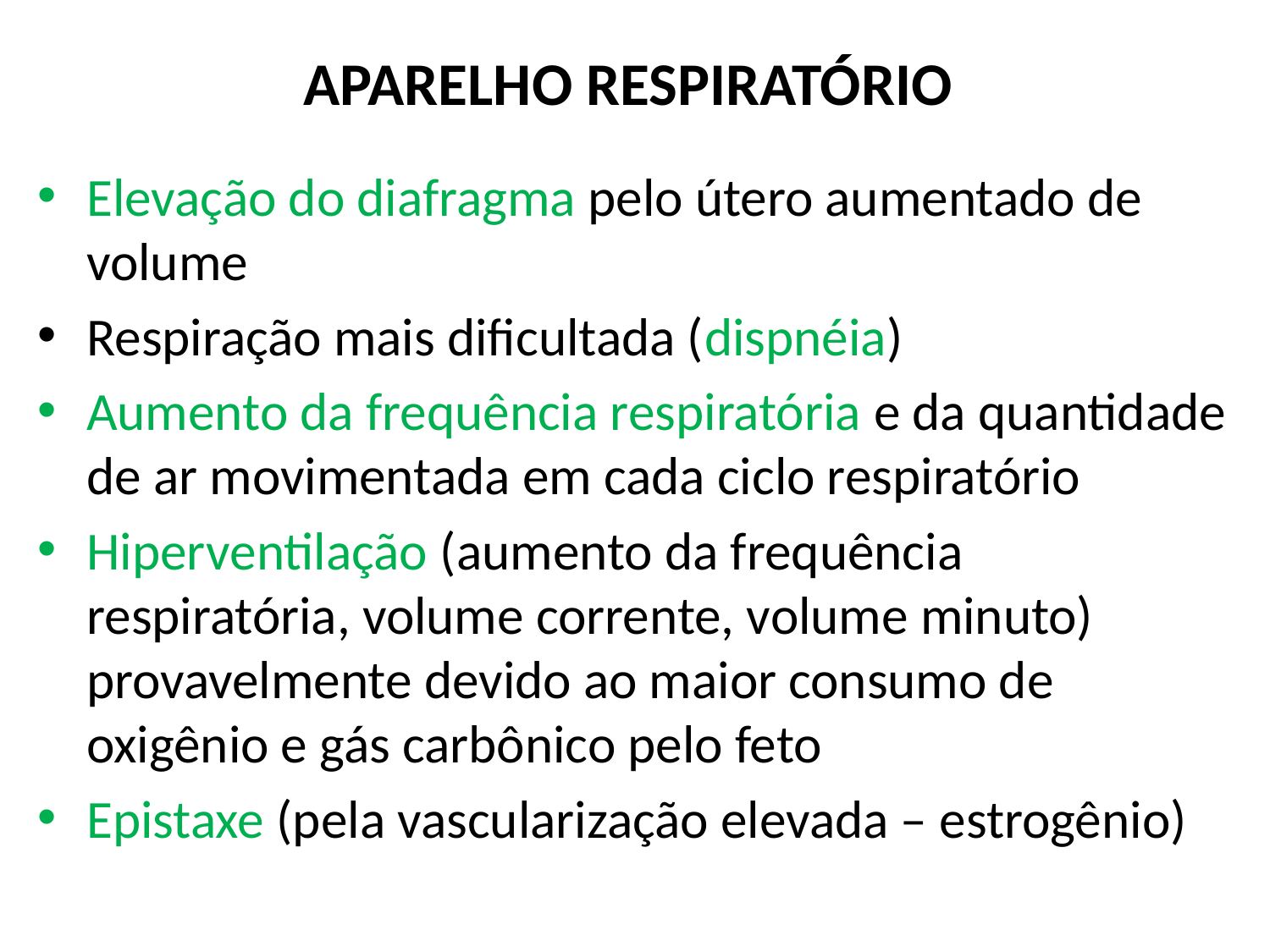

# APARELHO RESPIRATÓRIO
Elevação do diafragma pelo útero aumentado de volume
Respiração mais dificultada (dispnéia)
Aumento da frequência respiratória e da quantidade de ar movimentada em cada ciclo respiratório
Hiperventilação (aumento da frequência respiratória, volume corrente, volume minuto) provavelmente devido ao maior consumo de oxigênio e gás carbônico pelo feto
Epistaxe (pela vascularização elevada – estrogênio)